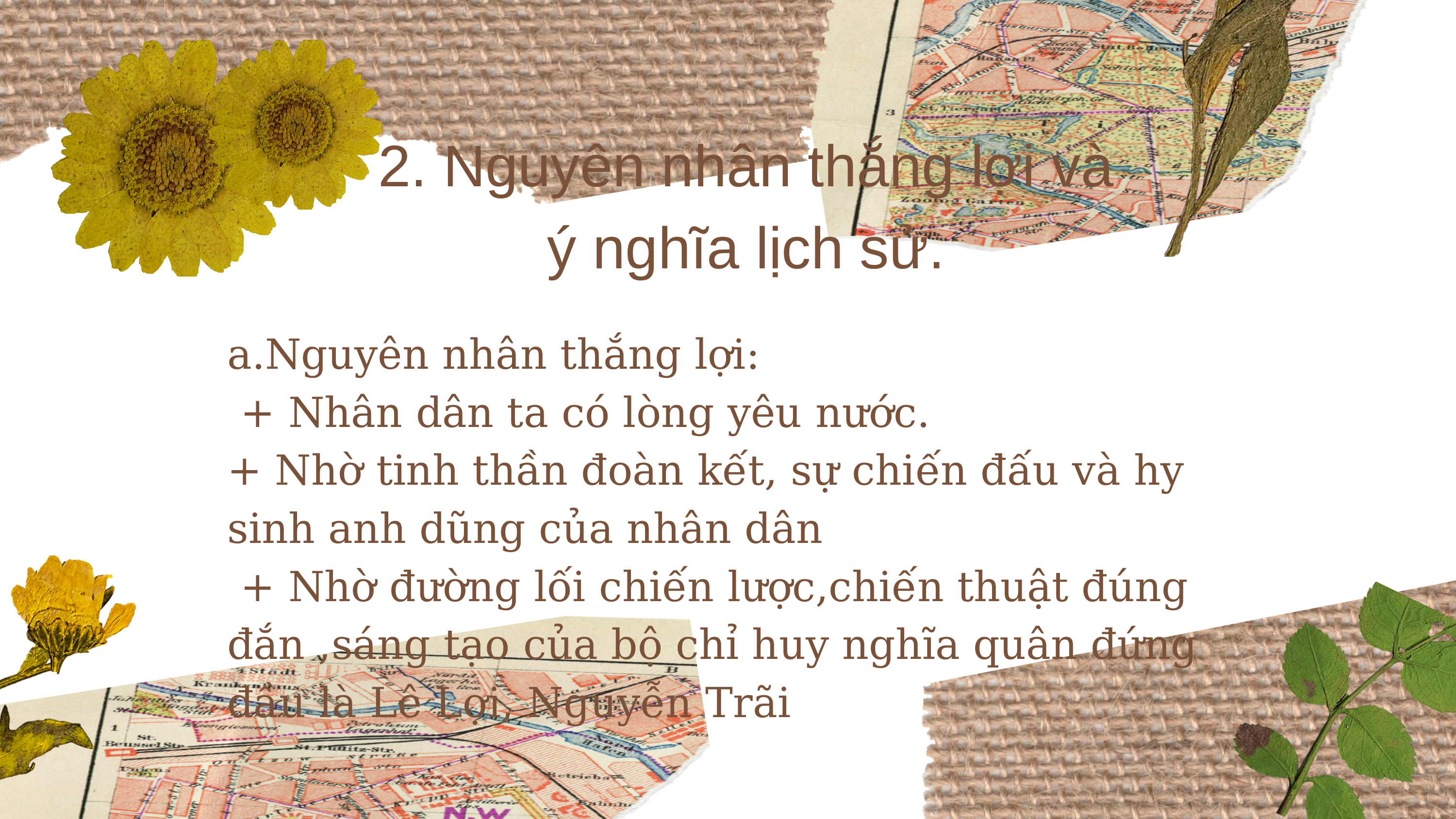

2. Nguyên nhân thắng lợi và ý nghĩa lịch sử.

a.Nguyên nhân thắng lợi:
 + Nhân dân ta có lòng yêu nước.
+ Nhờ tinh thần đoàn kết, sự chiến đấu và hy sinh anh dũng của nhân dân
 + Nhờ đường lối chiến lược,chiến thuật đúng đắn ,sáng tạo của bộ chỉ huy nghĩa quân đứng đầu là Lê Lợi, Nguyễn Trãi